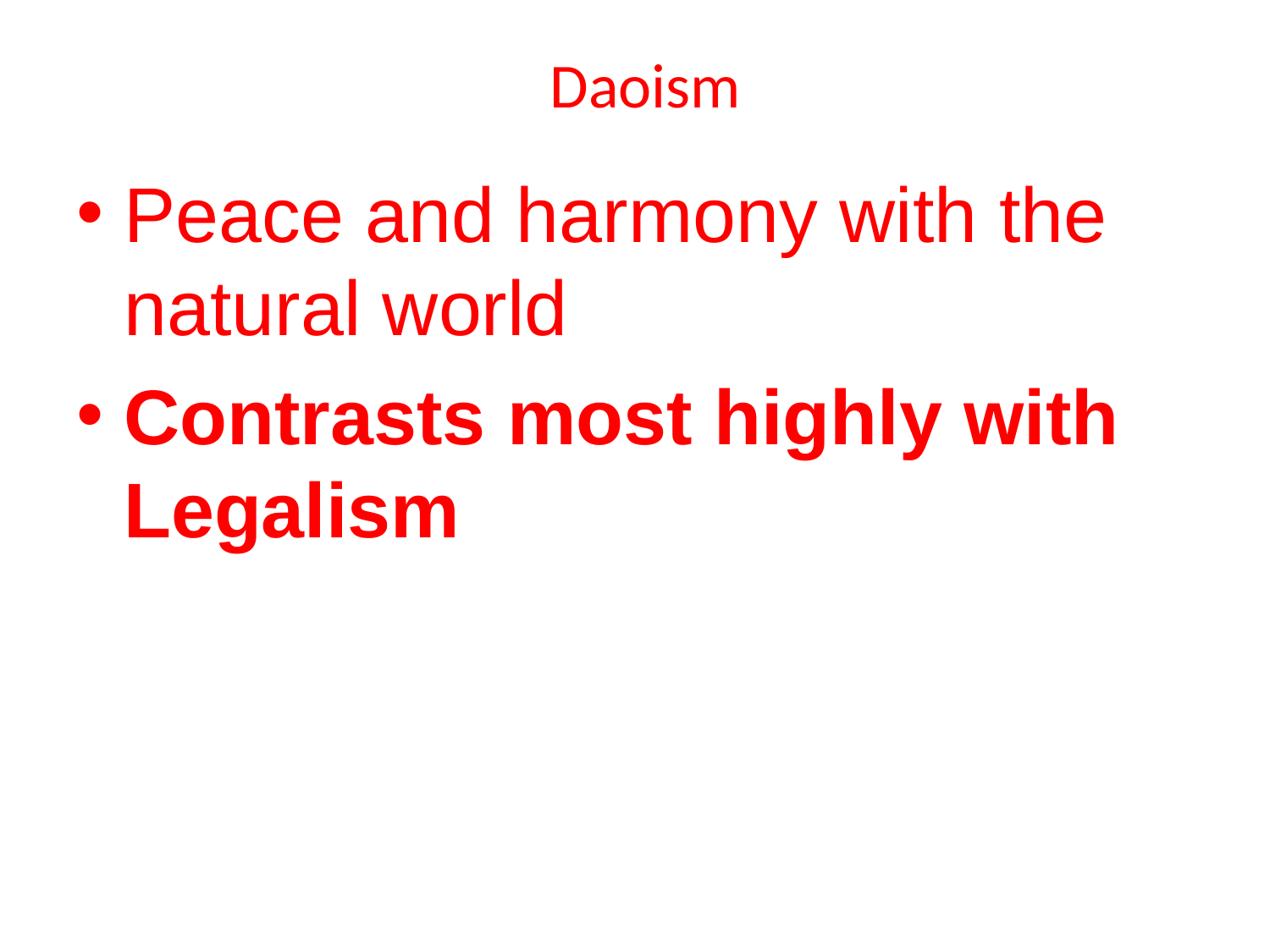

# Daoism
Peace and harmony with the natural world
Contrasts most highly with Legalism